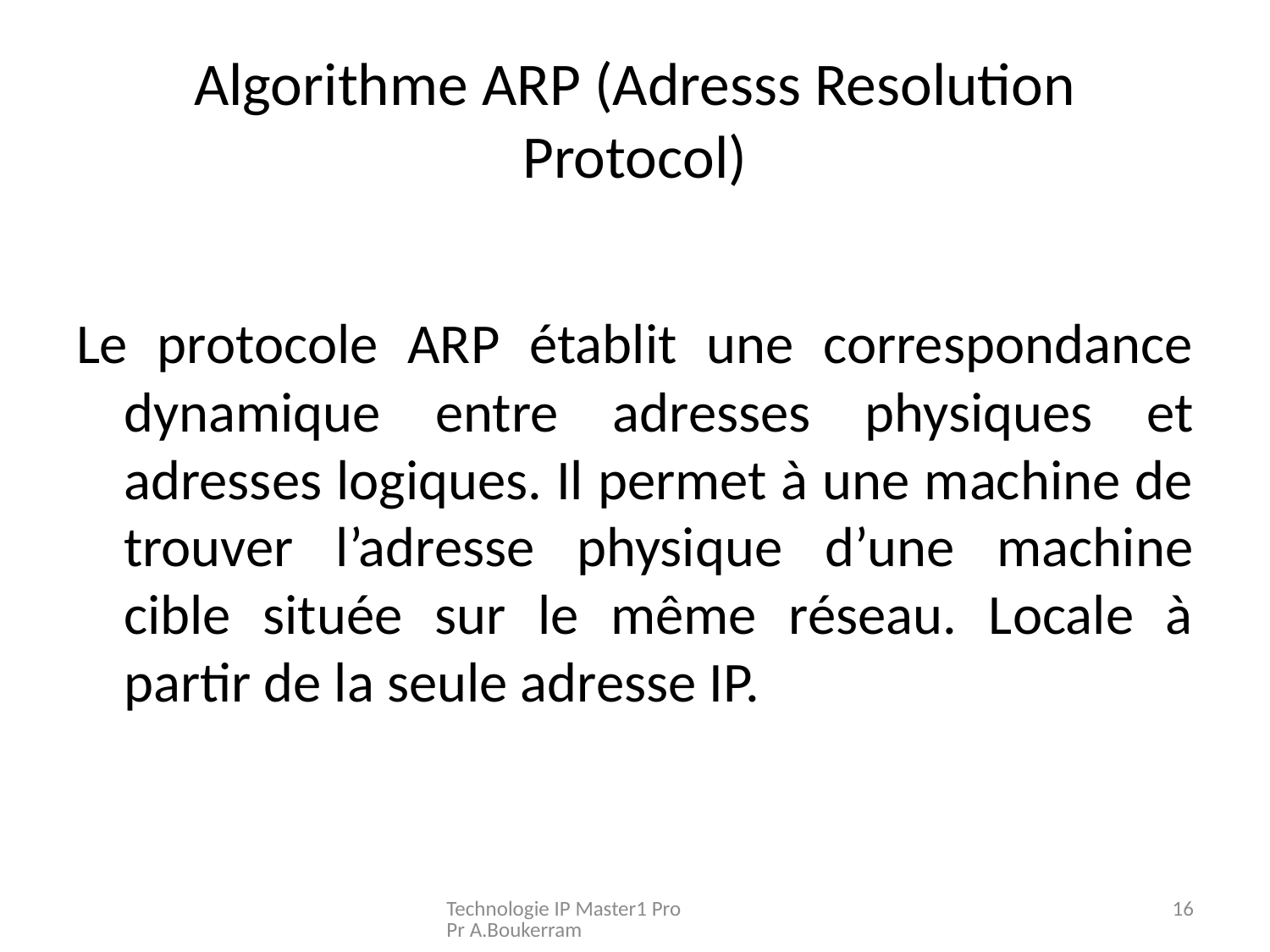

# Algorithme ARP (Adresss Resolution Protocol)

Le protocole ARP établit une correspondance dynamique entre adresses physiques et adresses logiques. Il permet à une machine de trouver l’adresse physique d’une machine cible située sur le même réseau. Locale à partir de la seule adresse IP.
Technologie IP Master1 Pro                           Pr A.Boukerram
16